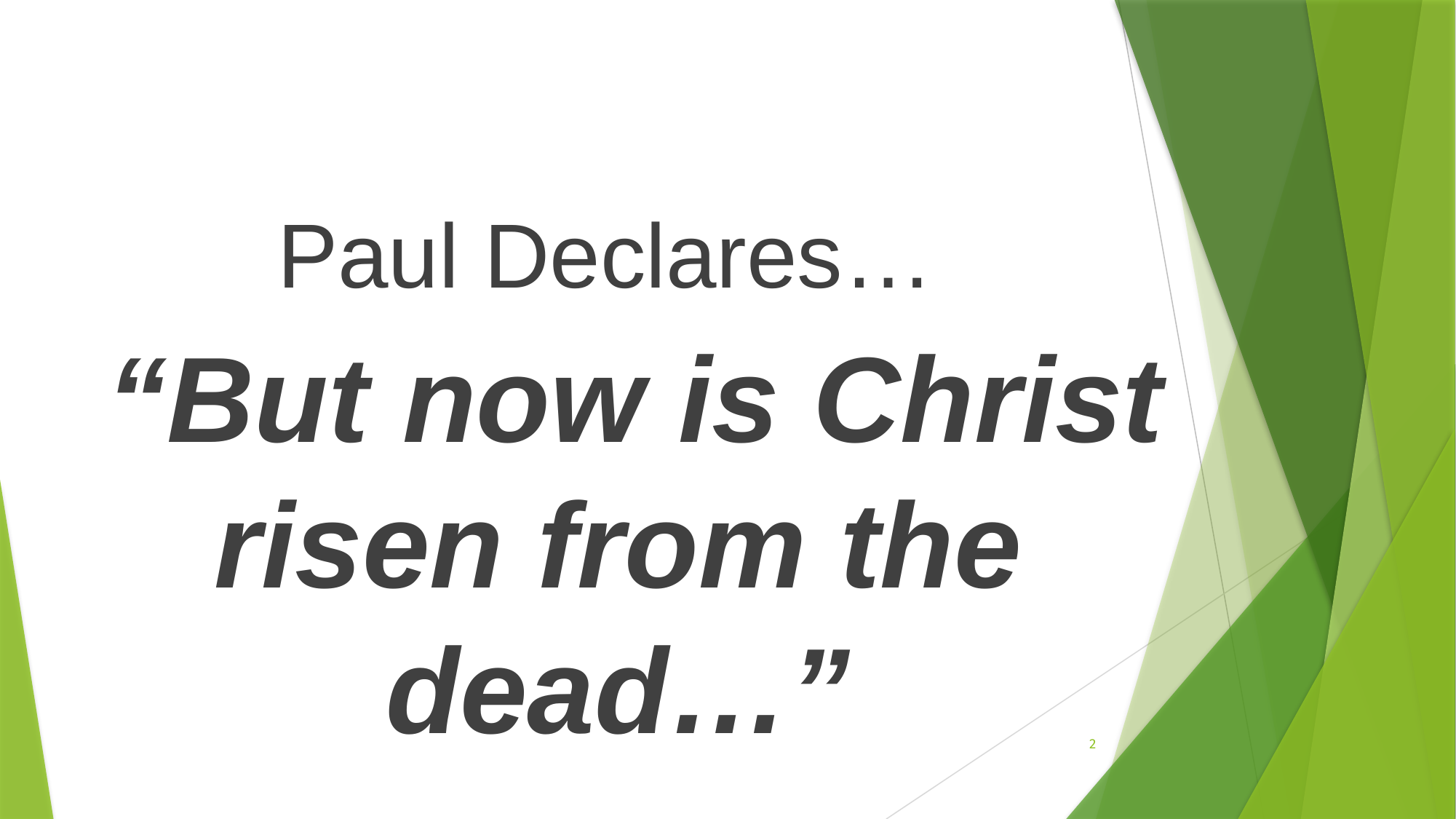

Paul Declares…
 “But now is Christ risen from the dead…”
2